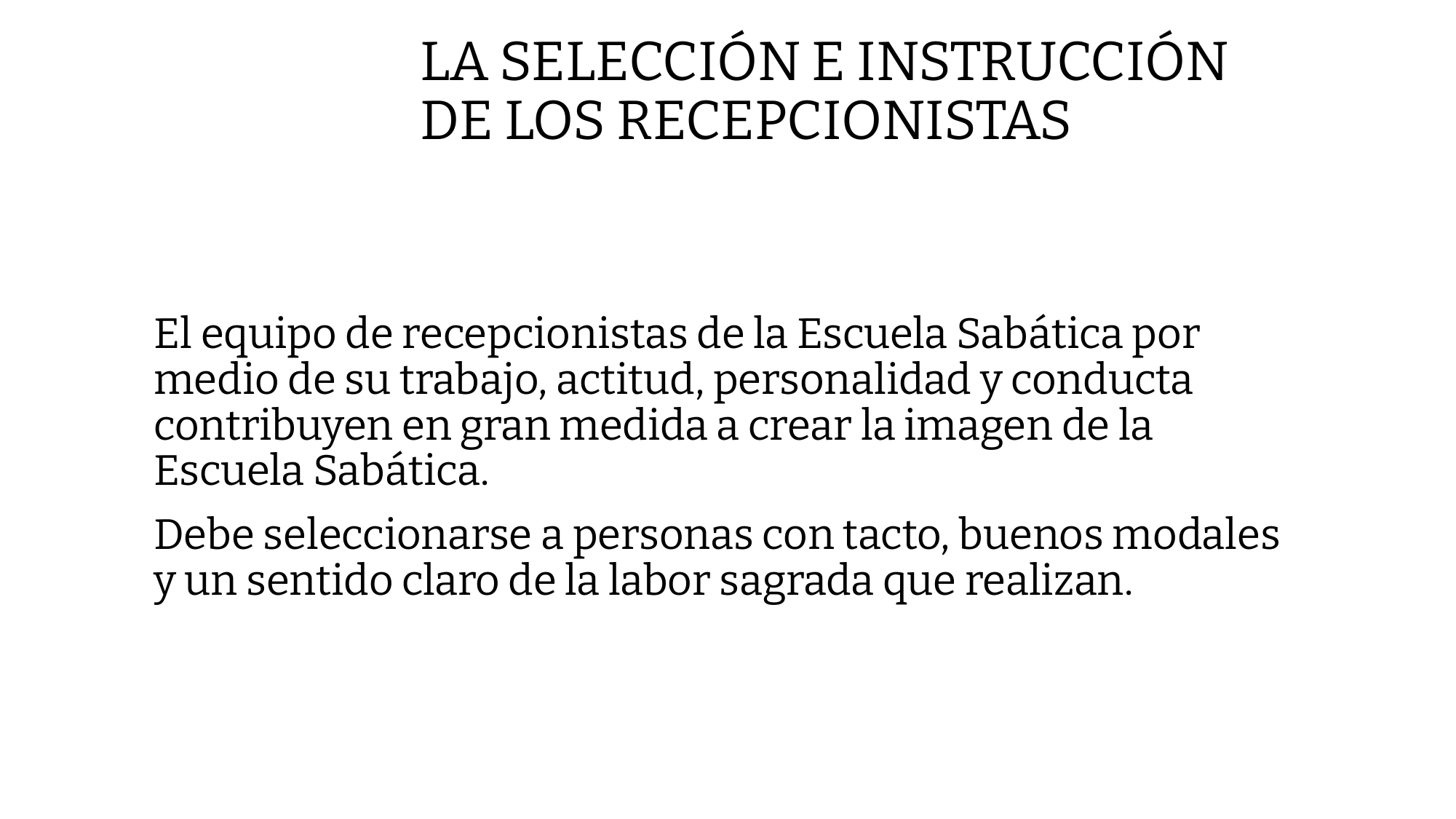

# La selección e instrucción de los recepcionistas
El equipo de recepcionistas de la Escuela Sabática por medio de su trabajo, actitud, personalidad y conducta contribuyen en gran medida a crear la imagen de la Escuela Sabática.
Debe seleccionarse a personas con tacto, buenos modales y un sentido claro de la labor sagrada que realizan.